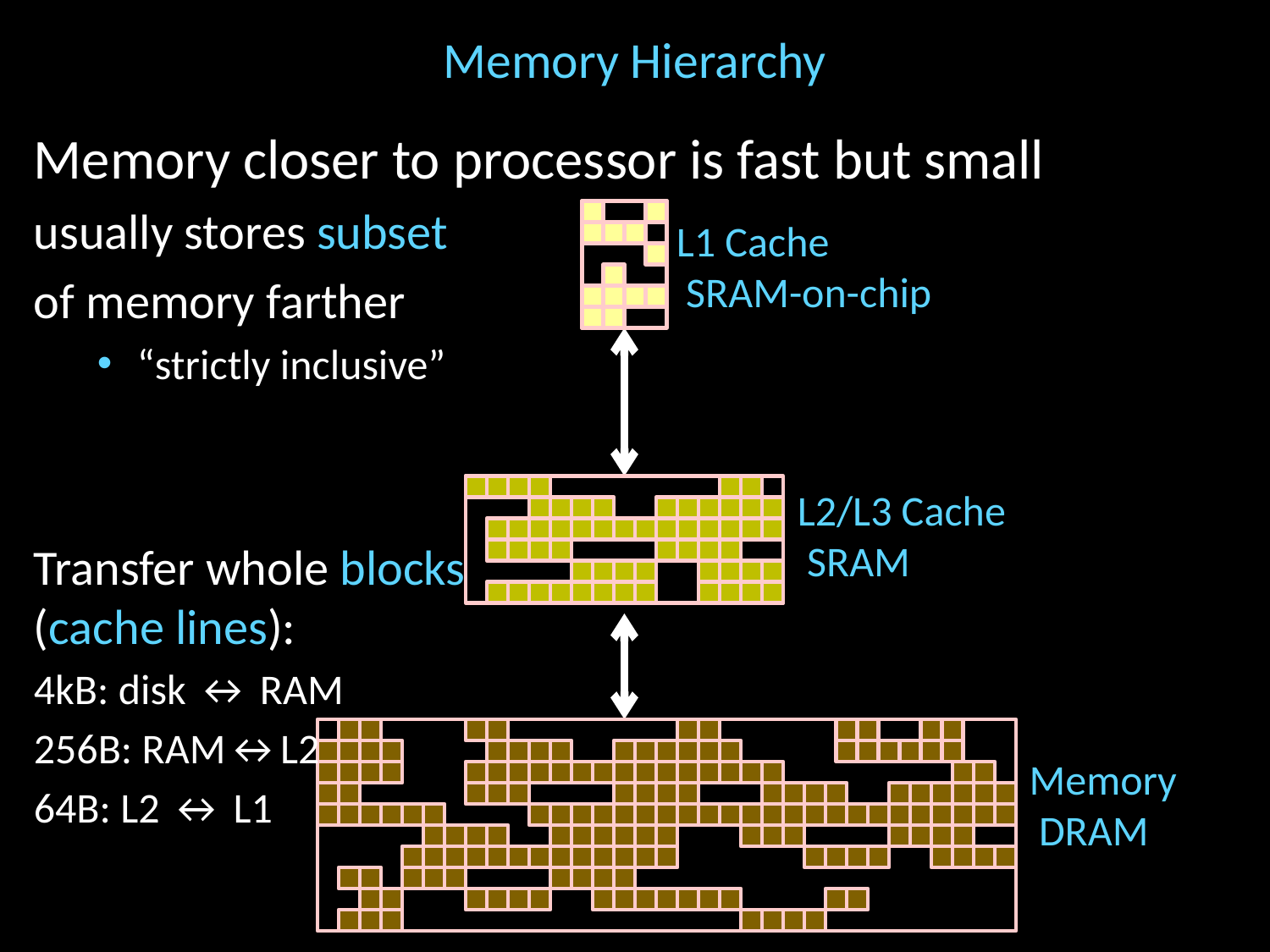

# Memory Hierarchy
Memory closer to processor is fast but small
usually stores subset
of memory farther
“strictly inclusive”

Transfer whole blocks
(cache lines):
4kB: disk ↔ RAM
256B: RAM↔L2
64B: L2 ↔ L1

L1 Cache
 SRAM-on-chip

L2/L3 Cache
 SRAM

Memory
 DRAM